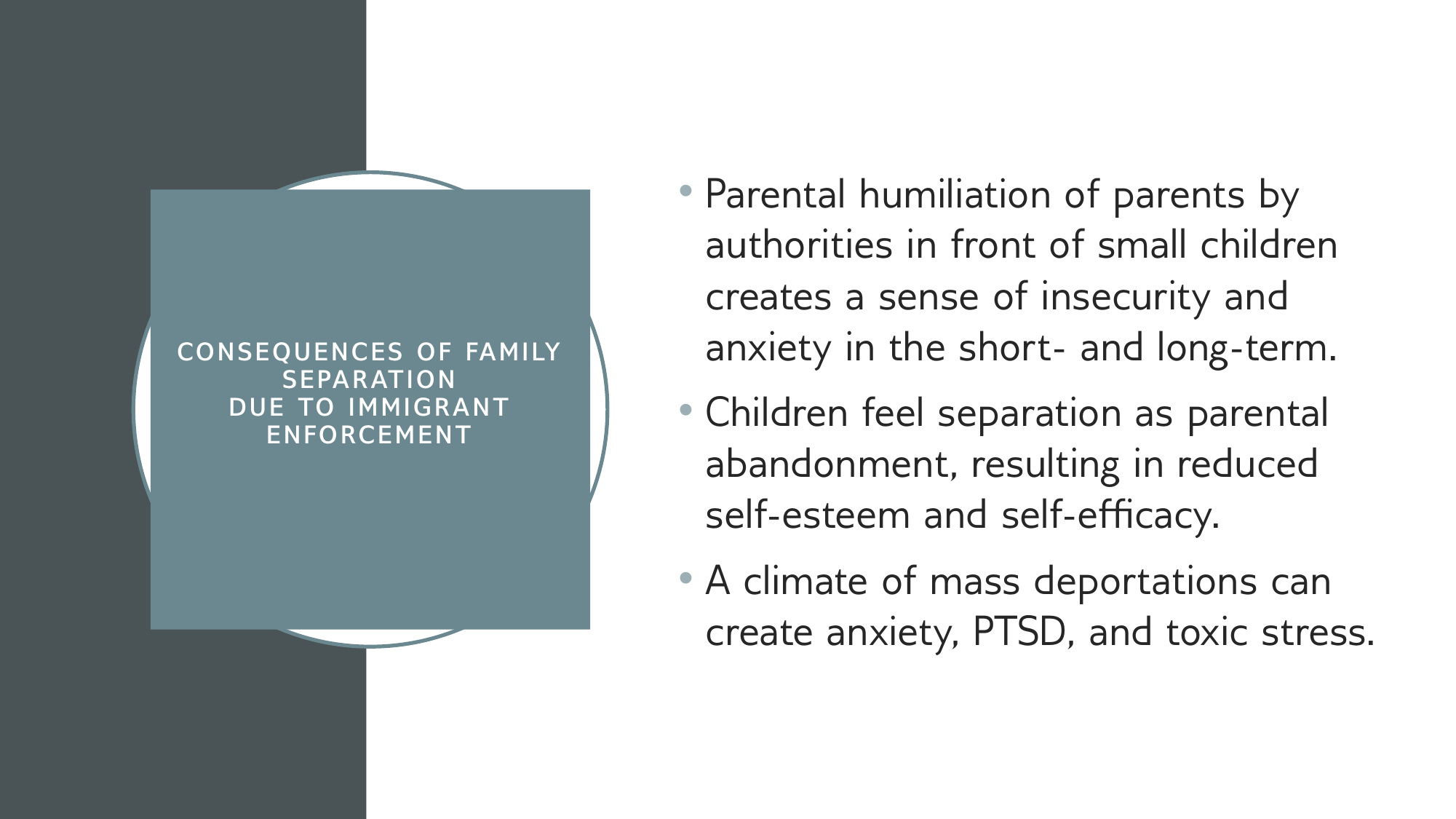

Parental humiliation of parents by authorities in front of small children creates a sense of insecurity and anxiety in the short- and long-term.
Children feel separation as parental abandonment, resulting in reduced self-esteem and self-efficacy.
A climate of mass deportations can create anxiety, PTSD, and toxic stress.

# Consequences of Family Separation Due to Immigrant Enforcement